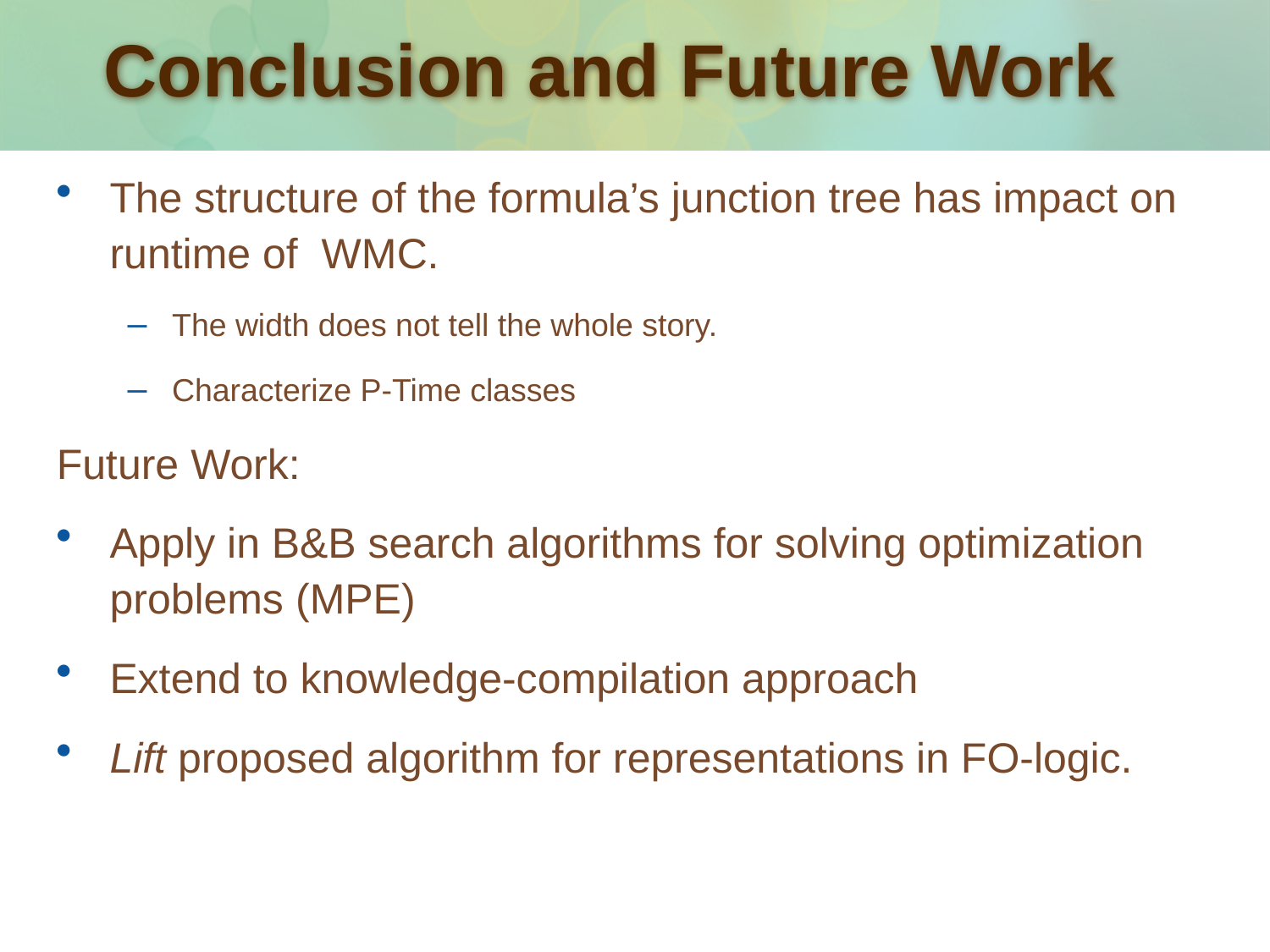

# Conclusion and Future Work
The structure of the formula’s junction tree has impact on runtime of  WMC.
The width does not tell the whole story.
Characterize P-Time classes
Future Work:
Apply in B&B search algorithms for solving optimization problems (MPE)
Extend to knowledge-compilation approach
Lift proposed algorithm for representations in FO-logic.